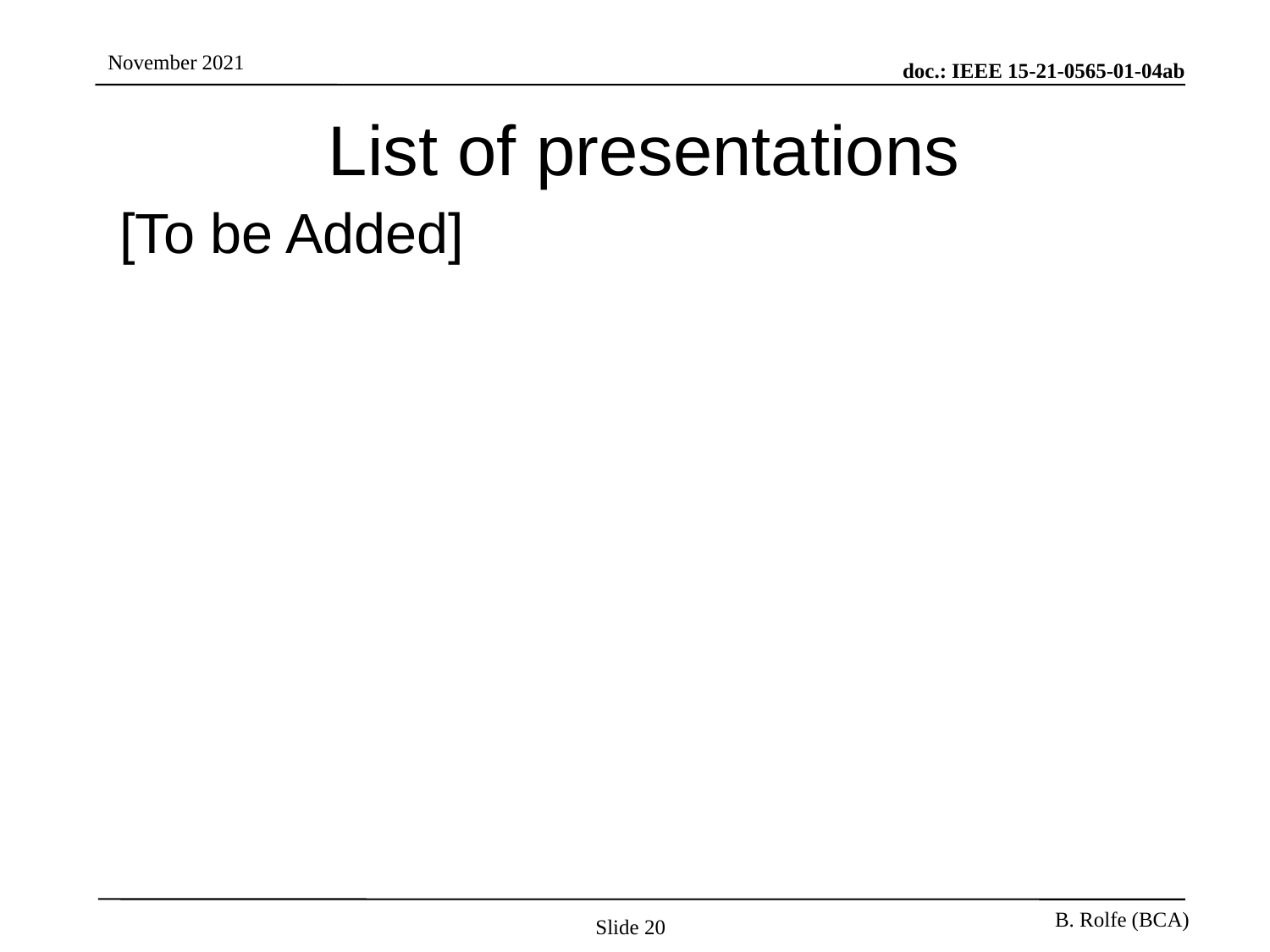

# List of presentations
[To be Added]

Slide 20